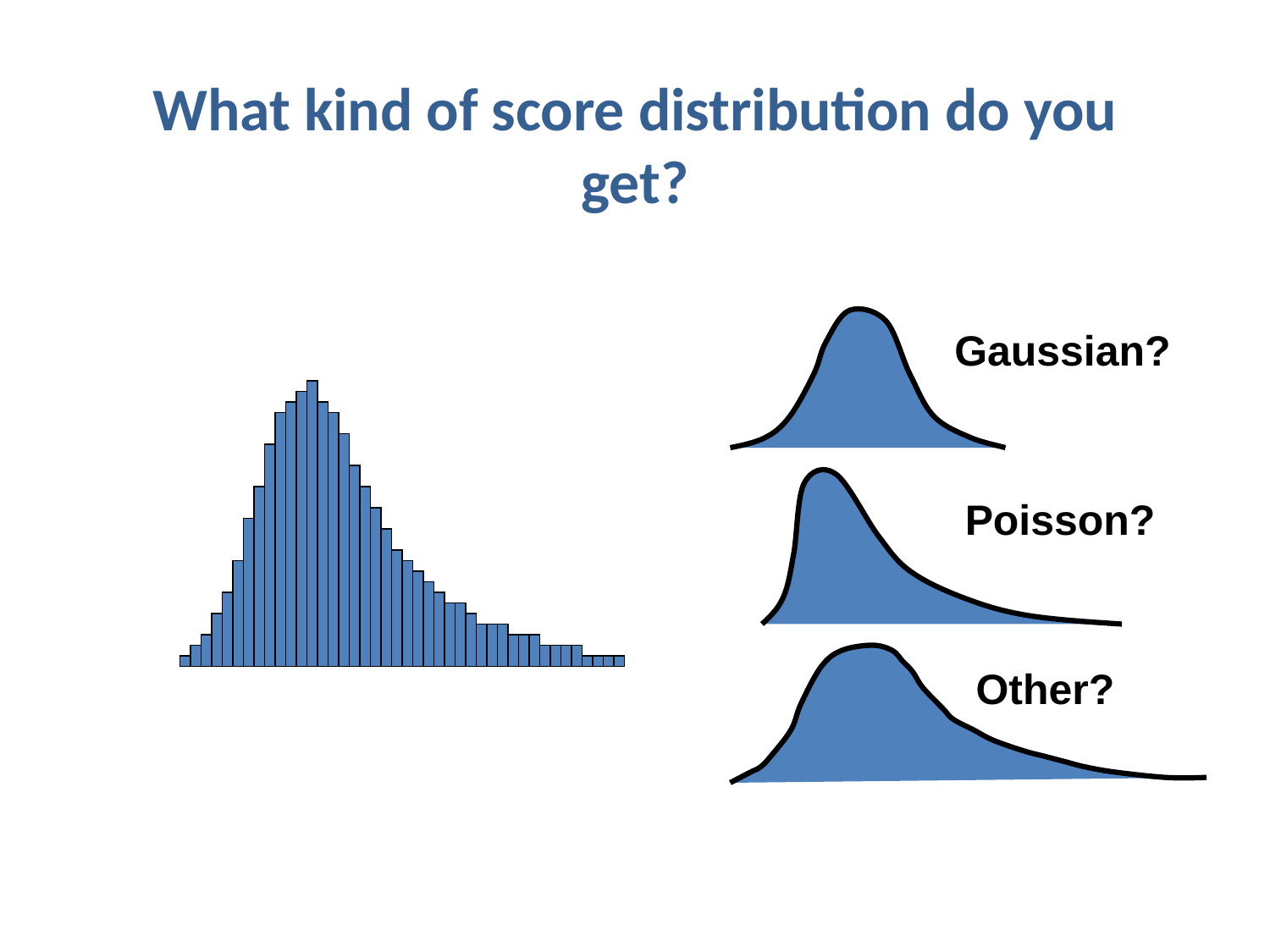

# What kind of score distribution do you get?

Gaussian?

Poisson?

Other?